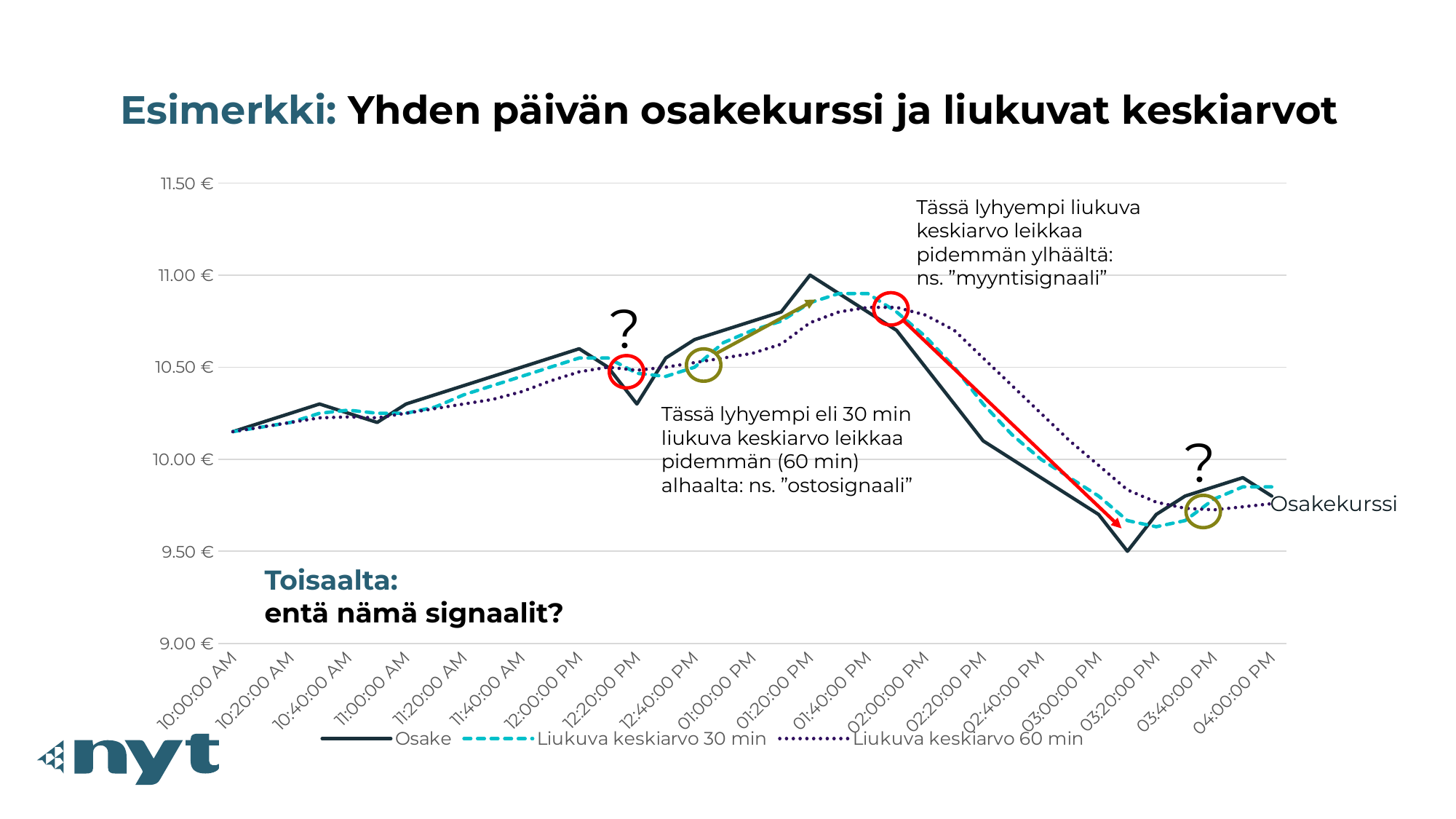

Esimerkki: Yhden päivän osakekurssi ja liukuvat keskiarvot

### Chart

| Category | Osake | Liukuva keskiarvo 30 min | Liukuva keskiarvo 60 min |
|---|---|---|---|
| 0.41666666666666669 | 10.15 | 10.15 | 10.15 |
| 0.4236111111111111 | 10.2 | 10.175 | 10.175 |
| 0.43055555555555503 | 10.25 | 10.200000000000001 | 10.200000000000001 |
| 0.4375 | 10.3 | 10.25 | 10.225000000000001 |
| 0.44444444444444398 | 10.25 | 10.266666666666667 | 10.23 |
| 0.45138888888888901 | 10.2 | 10.25 | 10.225000000000001 |
| 0.45833333333333298 | 10.3 | 10.25 | 10.25 |
| 0.46527777777777801 | 10.35 | 10.283333333333333 | 10.275 |
| 0.47222222222222199 | 10.4 | 10.35 | 10.299999999999999 |
| 0.47916666666666602 | 10.45 | 10.4 | 10.325000000000001 |
| 0.48611111111111099 | 10.5 | 10.450000000000001 | 10.366666666666667 |
| 0.49305555555555503 | 10.55 | 10.5 | 10.424999999999999 |
| 0.5 | 10.6 | 10.549999999999999 | 10.475 |
| 0.50694444444444398 | 10.5 | 10.549999999999999 | 10.500000000000002 |
| 0.51388888888888895 | 10.3 | 10.466666666666667 | 10.483333333333334 |
| 0.52083333333333304 | 10.55 | 10.450000000000001 | 10.5 |
| 0.52777777777777801 | 10.65 | 10.5 | 10.525 |
| 0.53472222222222199 | 10.7 | 10.633333333333335 | 10.549999999999999 |
| 0.54166666666666696 | 10.75 | 10.700000000000001 | 10.575000000000001 |
| 0.54861111111111105 | 10.8 | 10.75 | 10.625 |
| 0.55555555555555503 | 11.0 | 10.85 | 10.741666666666667 |
| 0.5625 | 10.9 | 10.9 | 10.800000000000002 |
| 0.56944444444444398 | 10.8 | 10.9 | 10.825000000000001 |
| 0.57638888888888895 | 10.7 | 10.800000000000002 | 10.825000000000001 |
| 0.58333333333333304 | 10.5 | 10.666666666666666 | 10.783333333333333 |
| 0.59027777777777701 | 10.3 | 10.5 | 10.700000000000001 |
| 0.59722222222222199 | 10.1 | 10.299999999999999 | 10.55 |
| 0.60416666666666596 | 10.0 | 10.133333333333333 | 10.4 |
| 0.61111111111111105 | 9.9 | 10.0 | 10.25 |
| 0.61805555555555503 | 9.8 | 9.9 | 10.1 |
| 0.625 | 9.7 | 9.8 | 9.966666666666667 |
| 0.63194444444444398 | 9.5 | 9.666666666666666 | 9.833333333333334 |
| 0.63888888888888795 | 9.7 | 9.633333333333333 | 9.766666666666666 |
| 0.64583333333333304 | 9.8 | 9.666666666666666 | 9.733333333333334 |
| 0.65277777777777701 | 9.85 | 9.783333333333333 | 9.725 |
| 0.65972222222222199 | 9.9 | 9.85 | 9.741666666666667 |
| 0.66666666666666596 | 9.8 | 9.85 | 9.758333333333333 |
Tässä lyhyempi liukuva keskiarvo leikkaa pidemmän ylhäältä:
ns. ”myyntisignaali”

?

Tässä lyhyempi eli 30 min liukuva keskiarvo leikkaa pidemmän (60 min) alhaalta: ns. ”ostosignaali”
?
Osakekurssi

Toisaalta:
entä nämä signaalit?